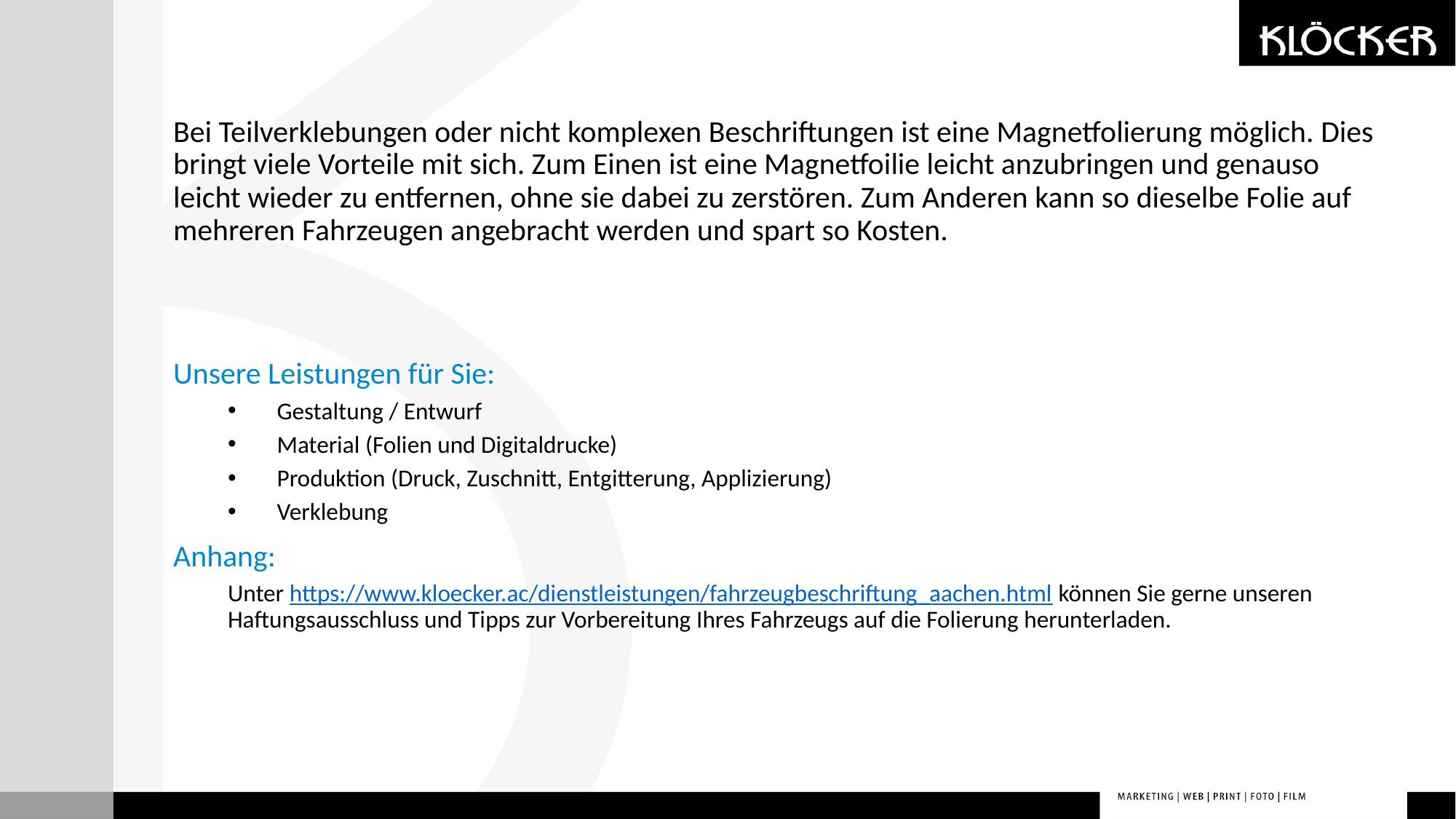

Bei Teilverklebungen oder nicht komplexen Beschriftungen ist eine Magnetfolierung möglich. Dies bringt viele Vorteile mit sich. Zum Einen ist eine Magnetfoilie leicht anzubringen und genauso leicht wieder zu entfernen, ohne sie dabei zu zerstören. Zum Anderen kann so dieselbe Folie auf mehreren Fahrzeugen angebracht werden und spart so Kosten.

Unsere Leistungen für Sie:
    Gestaltung / Entwurf
    Material (Folien und Digitaldrucke)
    Produktion (Druck, Zuschnitt, Entgitterung, Applizierung)
    Verklebung
Anhang:
Unter https://www.kloecker.ac/dienstleistungen/fahrzeugbeschriftung_aachen.html können Sie gerne unseren Haftungsausschluss und Tipps zur Vorbereitung Ihres Fahrzeugs auf die Folierung herunterladen.